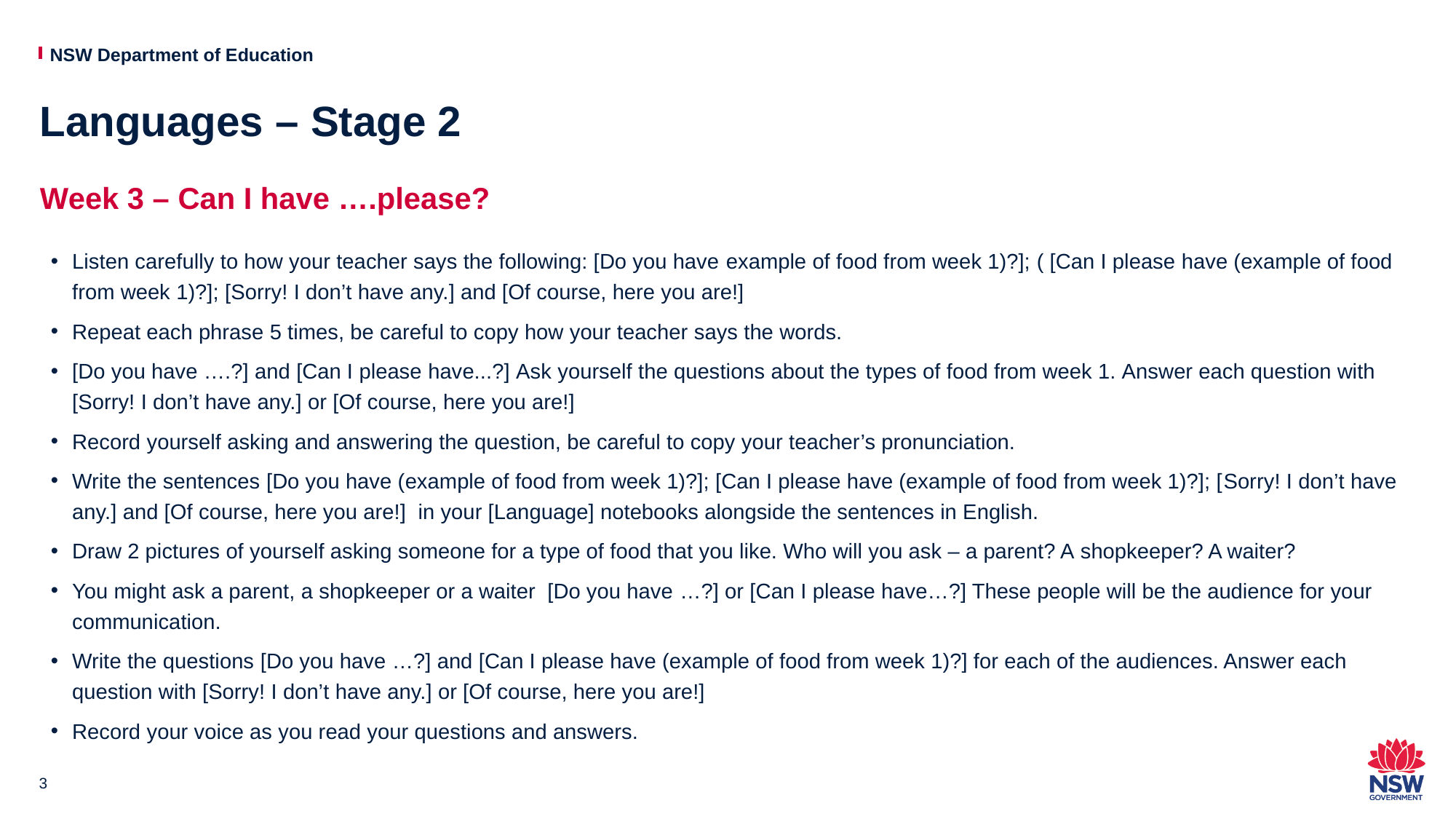

# Languages – Stage 2
Week 3 – Can I have ….please?
Listen carefully to how your teacher says the following: [Do you have example of food from week 1)?]; ( [Can I please have (example of food from week 1)?]; [Sorry! I don’t have any.] and [Of course, here you are!]
Repeat each phrase 5 times, be careful to copy how your teacher says the words.
[Do you have ….?] and [Can I please have...?] Ask yourself the questions about the types of food from week 1. Answer each question with [Sorry! I don’t have any.] or [Of course, here you are!]
Record yourself asking and answering the question, be careful to copy your teacher’s pronunciation.
Write the sentences [Do you have (example of food from week 1)?]; [Can I please have (example of food from week 1)?]; [Sorry! I don’t have any.] and [Of course, here you are!]  in your [Language] notebooks alongside the sentences in English.
Draw 2 pictures of yourself asking someone for a type of food that you like. Who will you ask – a parent? A shopkeeper? A waiter?
You might ask a parent, a shopkeeper or a waiter  [Do you have …?] or [Can I please have…?] These people will be the audience for your communication.
Write the questions [Do you have …?] and [Can I please have (example of food from week 1)?] for each of the audiences. Answer each question with [Sorry! I don’t have any.] or [Of course, here you are!]
Record your voice as you read your questions and answers.
3